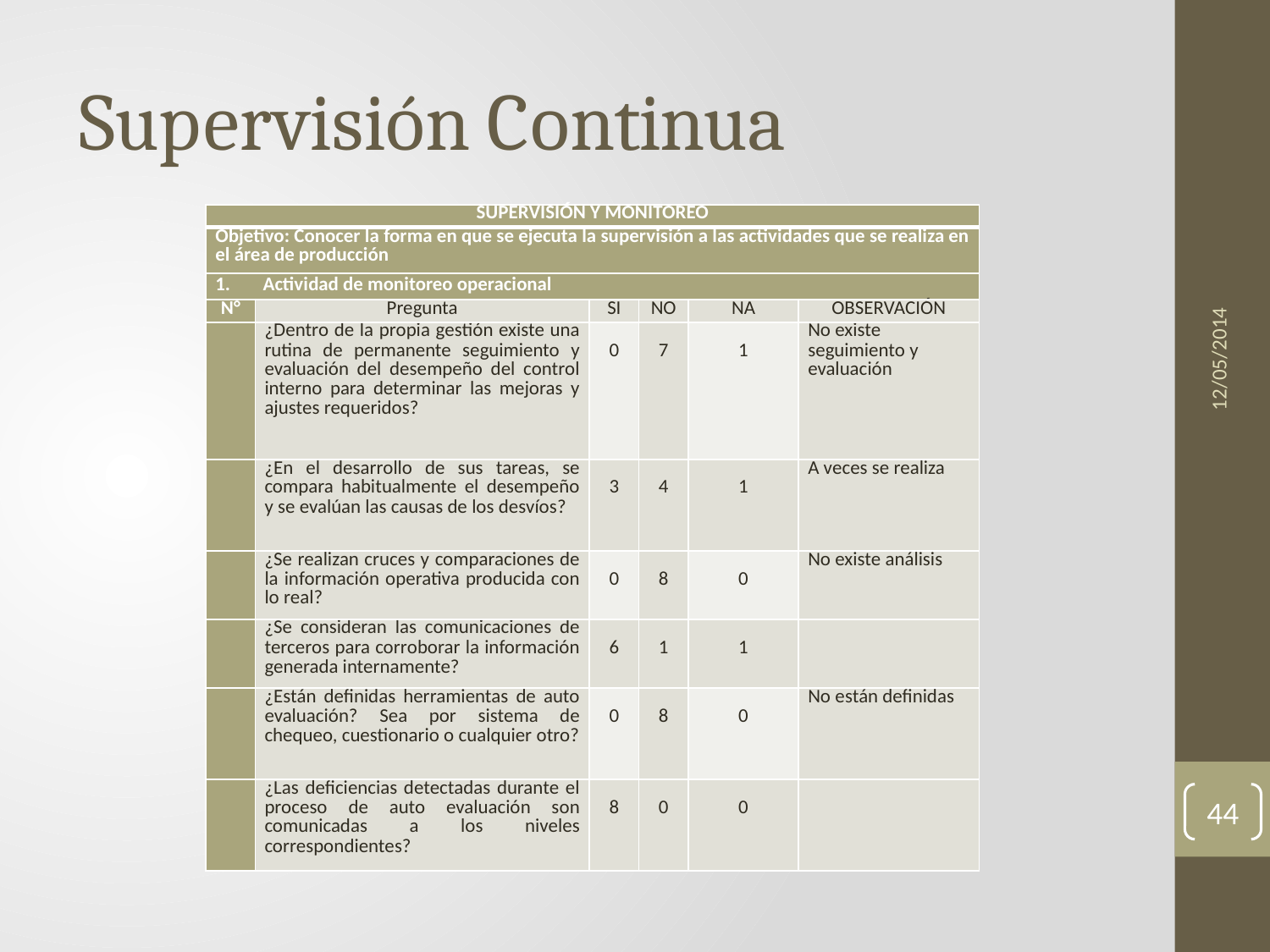

# Supervisión Continua
| SUPERVISIÓN Y MONITOREO |  |  |  |  |  |
| --- | --- | --- | --- | --- | --- |
| Objetivo: Conocer la forma en que se ejecuta la supervisión a las actividades que se realiza en el área de producción |  |  |  |  |  |
| Actividad de monitoreo operacional |  |  |  |  |  |
| N° | Pregunta | SI | NO | NA | OBSERVACIÓN |
|  | ¿Dentro de la propia gestión existe una rutina de permanente seguimiento y evaluación del desempeño del control interno para determinar las mejoras y ajustes requeridos? | 0 | 7 | 1 | No existe seguimiento y evaluación |
|  | ¿En el desarrollo de sus tareas, se compara habitualmente el desempeño y se evalúan las causas de los desvíos? | 3 | 4 | 1 | A veces se realiza |
|  | ¿Se realizan cruces y comparaciones de la información operativa producida con lo real? | 0 | 8 | 0 | No existe análisis |
|  | ¿Se consideran las comunicaciones de terceros para corroborar la información generada internamente? | 6 | 1 | 1 |  |
|  | ¿Están definidas herramientas de auto evaluación? Sea por sistema de chequeo, cuestionario o cualquier otro? | 0 | 8 | 0 | No están definidas |
|  | ¿Las deficiencias detectadas durante el proceso de auto evaluación son comunicadas a los niveles correspondientes? | 8 | 0 | 0 |  |
12/05/2014
44